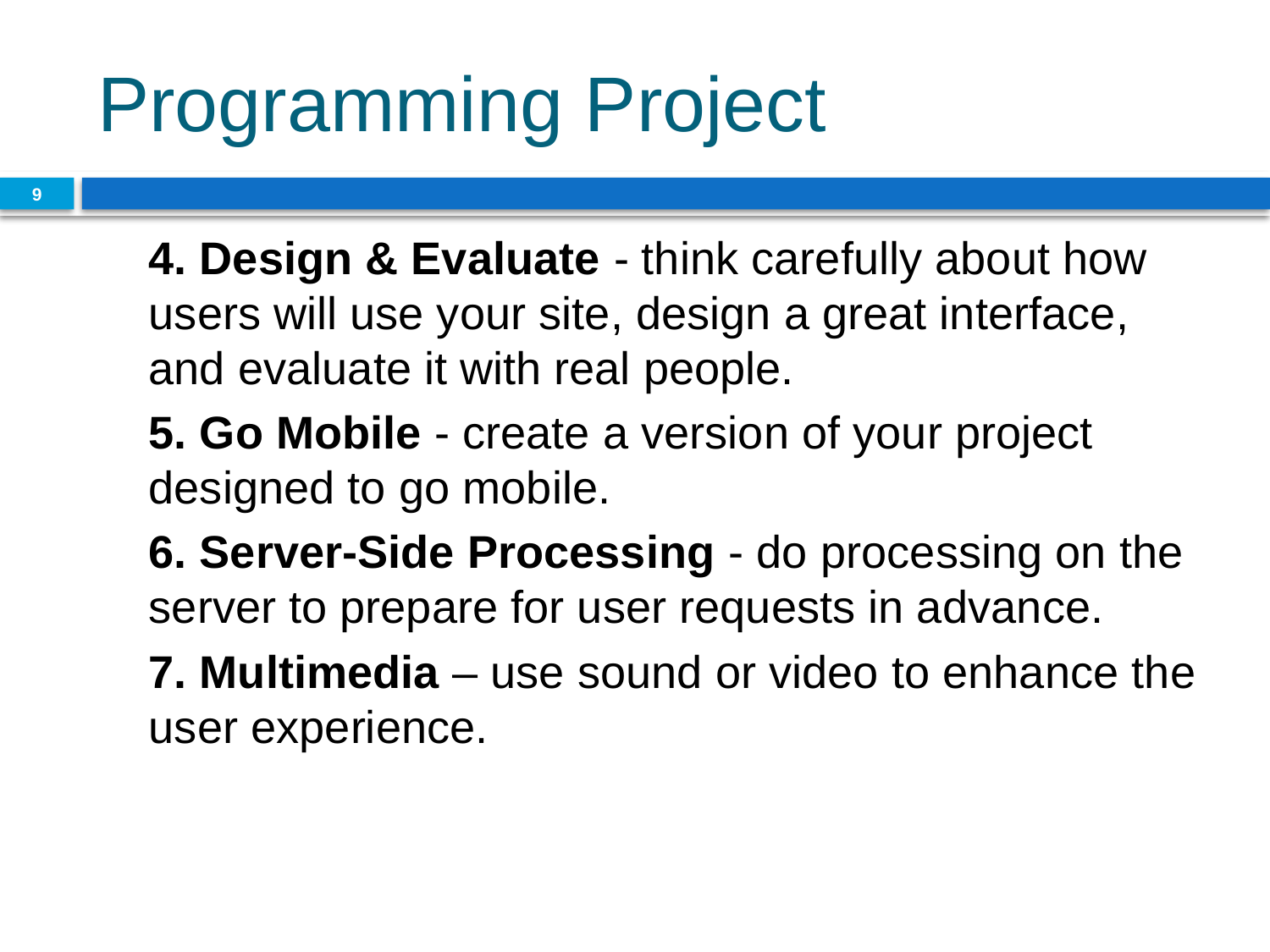

# Programming Project
9
4. Design & Evaluate - think carefully about how users will use your site, design a great interface, and evaluate it with real people.
5. Go Mobile - create a version of your project designed to go mobile.
6. Server-Side Processing - do processing on the server to prepare for user requests in advance.
7. Multimedia – use sound or video to enhance the user experience.